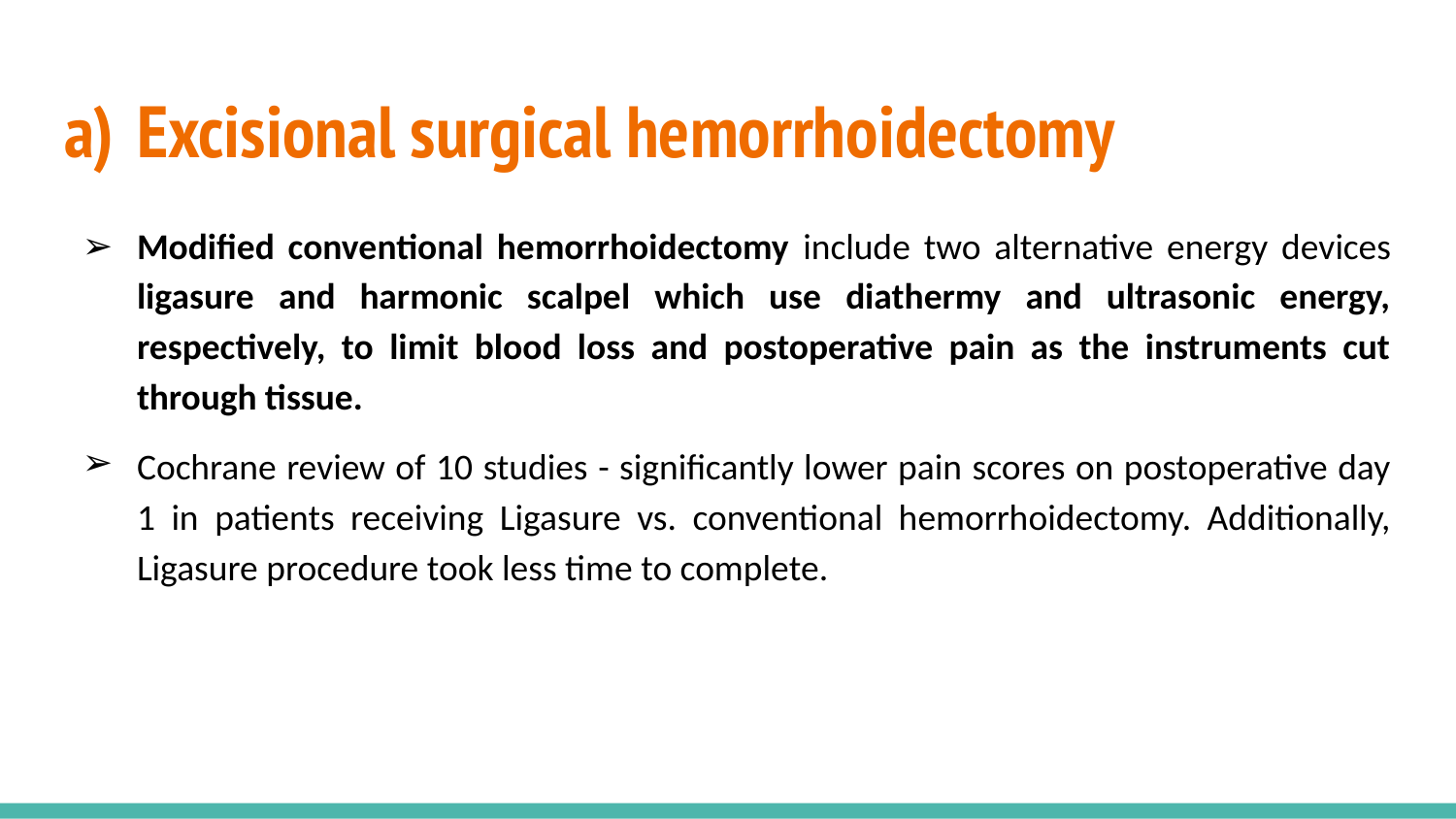

# Excisional surgical hemorrhoidectomy
Modified conventional hemorrhoidectomy include two alternative energy devices ligasure and harmonic scalpel which use diathermy and ultrasonic energy, respectively, to limit blood loss and postoperative pain as the instruments cut through tissue.
Cochrane review of 10 studies - significantly lower pain scores on postoperative day 1 in patients receiving Ligasure vs. conventional hemorrhoidectomy. Additionally, Ligasure procedure took less time to complete.